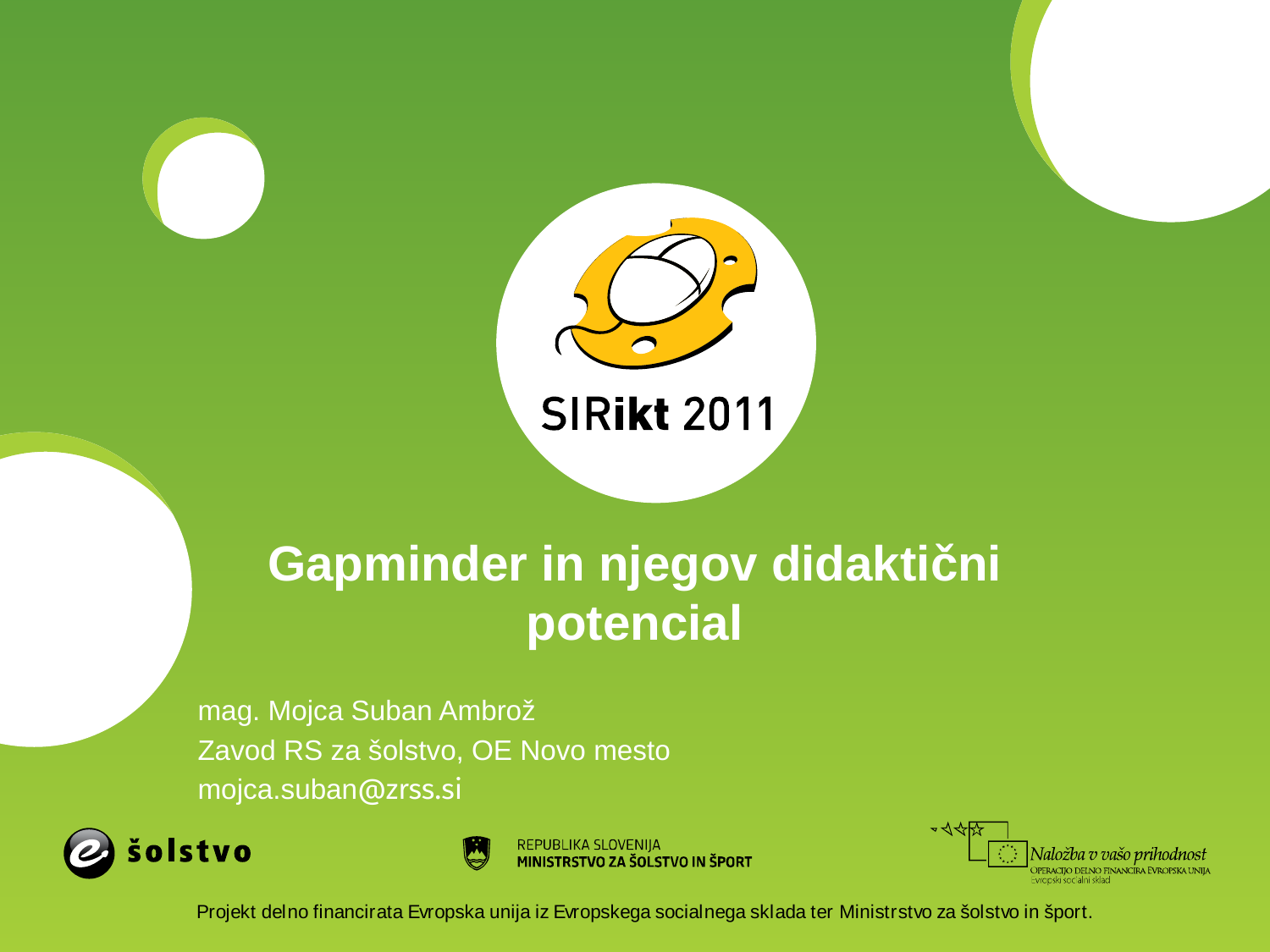

# Gapminder in njegov didaktični potencial
mag. Mojca Suban Ambrož
Zavod RS za šolstvo, OE Novo mesto
mojca.suban@zrss.si